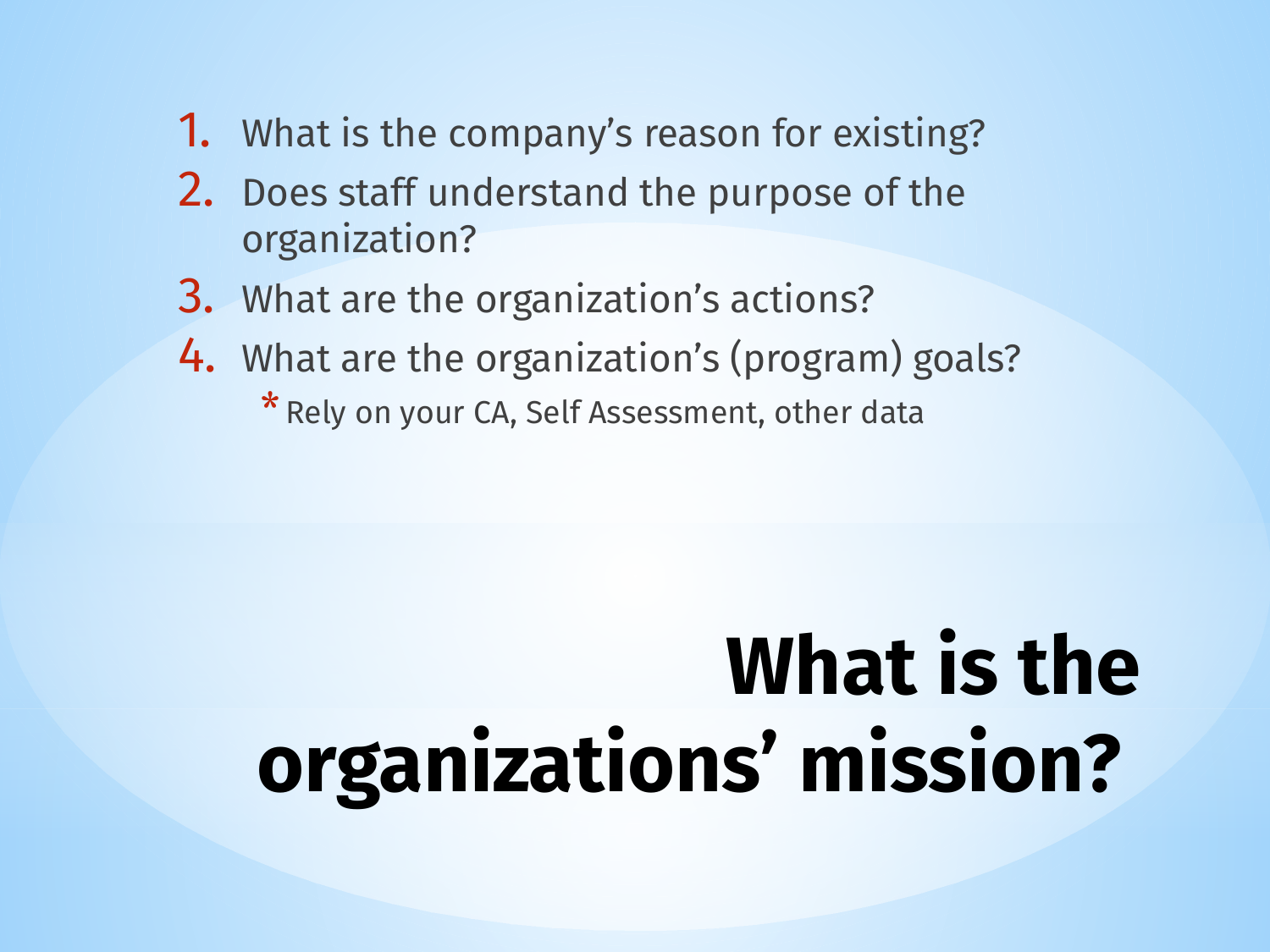

What is the company’s reason for existing?
Does staff understand the purpose of the organization?
What are the organization’s actions?
What are the organization’s (program) goals?
Rely on your CA, Self Assessment, other data

# What is the organizations’ mission?